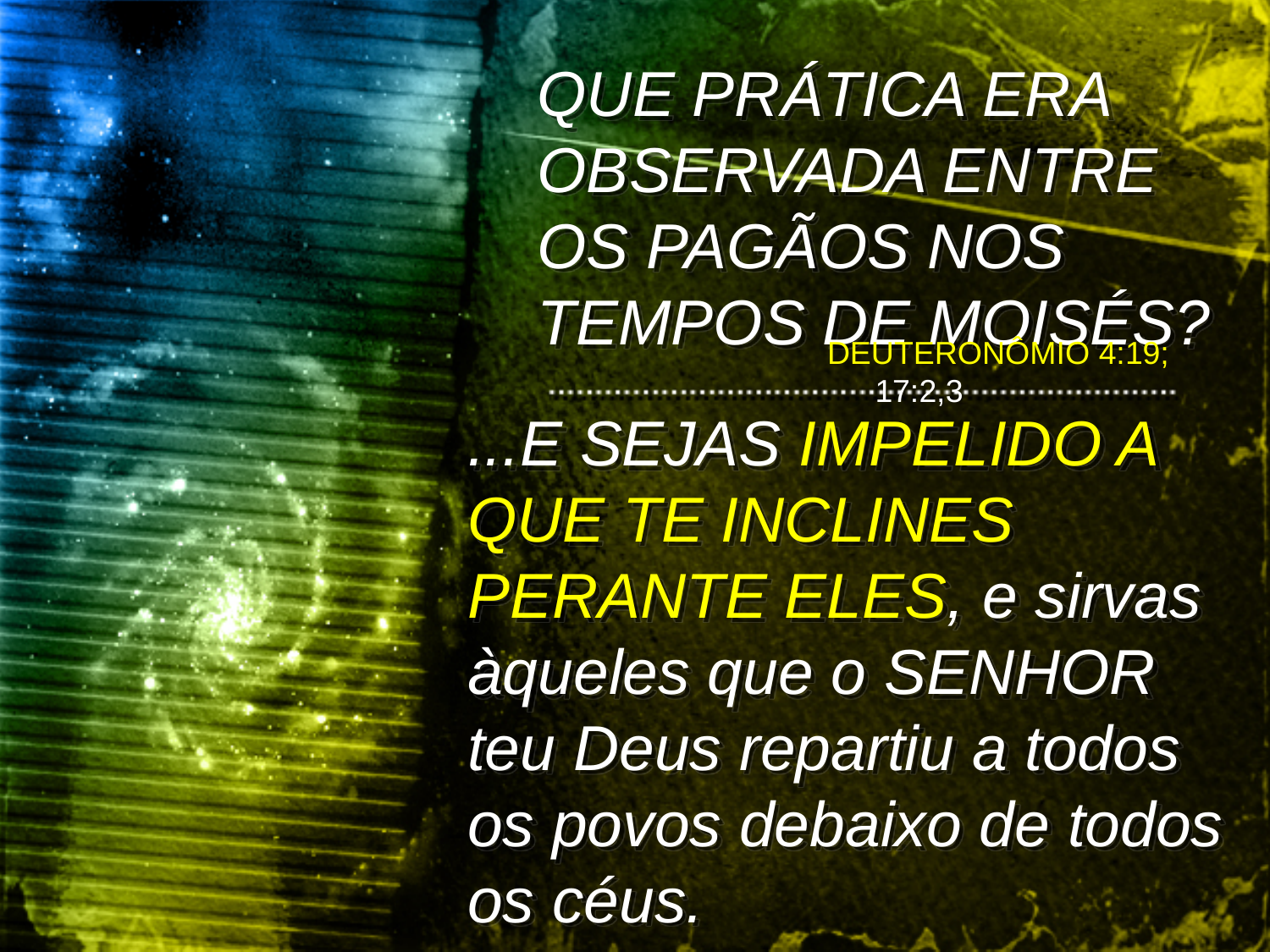

QUE PRÁTICA ERA OBSERVADA ENTRE OS PAGÃOS NOS TEMPOS DE MOISÉS?
DEUTERONÔMIO 4:19; 17:2,3
...E SEJAS IMPELIDO A QUE TE INCLINES PERANTE ELES, e sirvas àqueles que o SENHOR teu Deus repartiu a todos os povos debaixo de todos os céus.